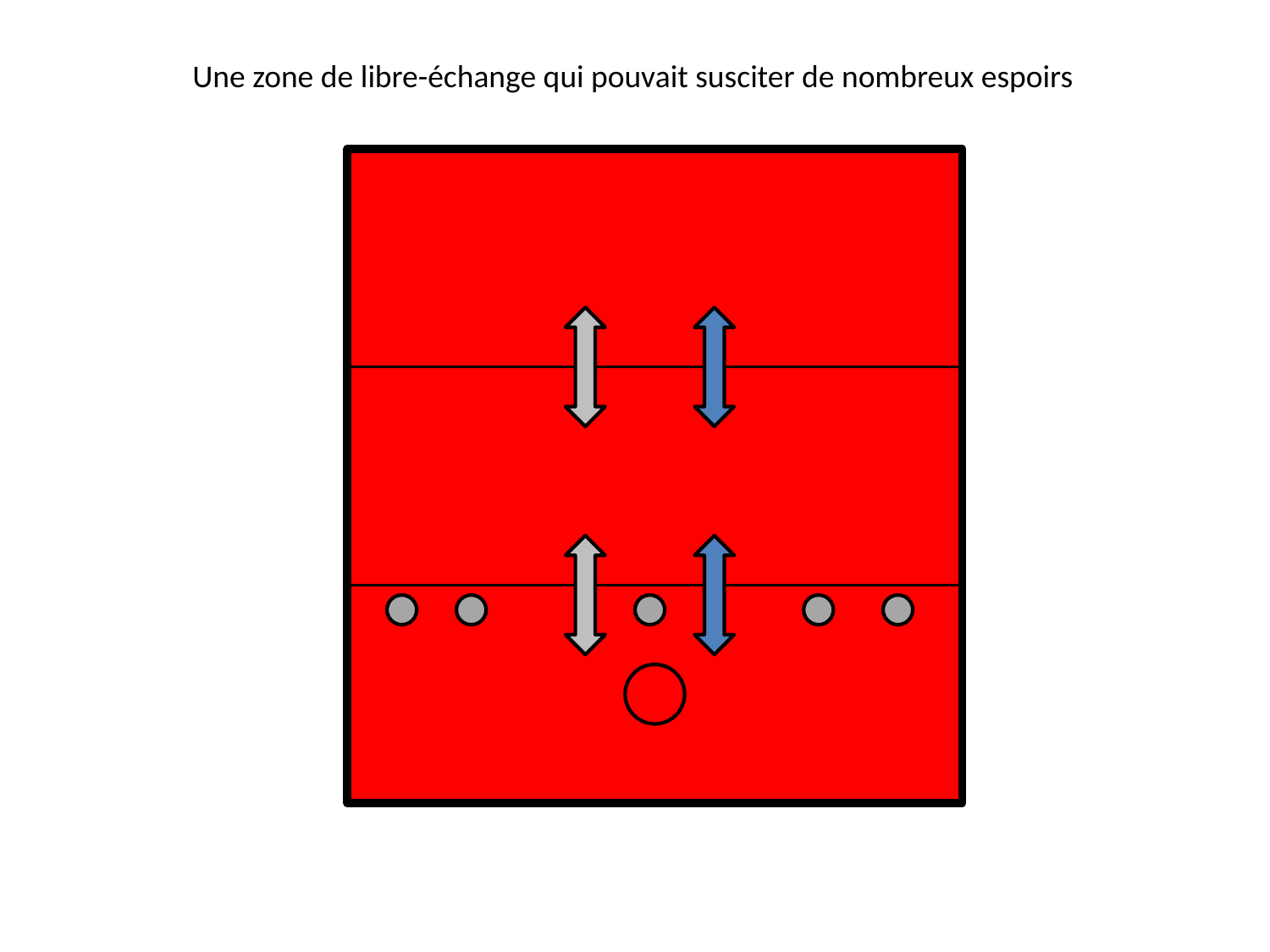

Une zone de libre-échange qui pouvait susciter de nombreux espoirs